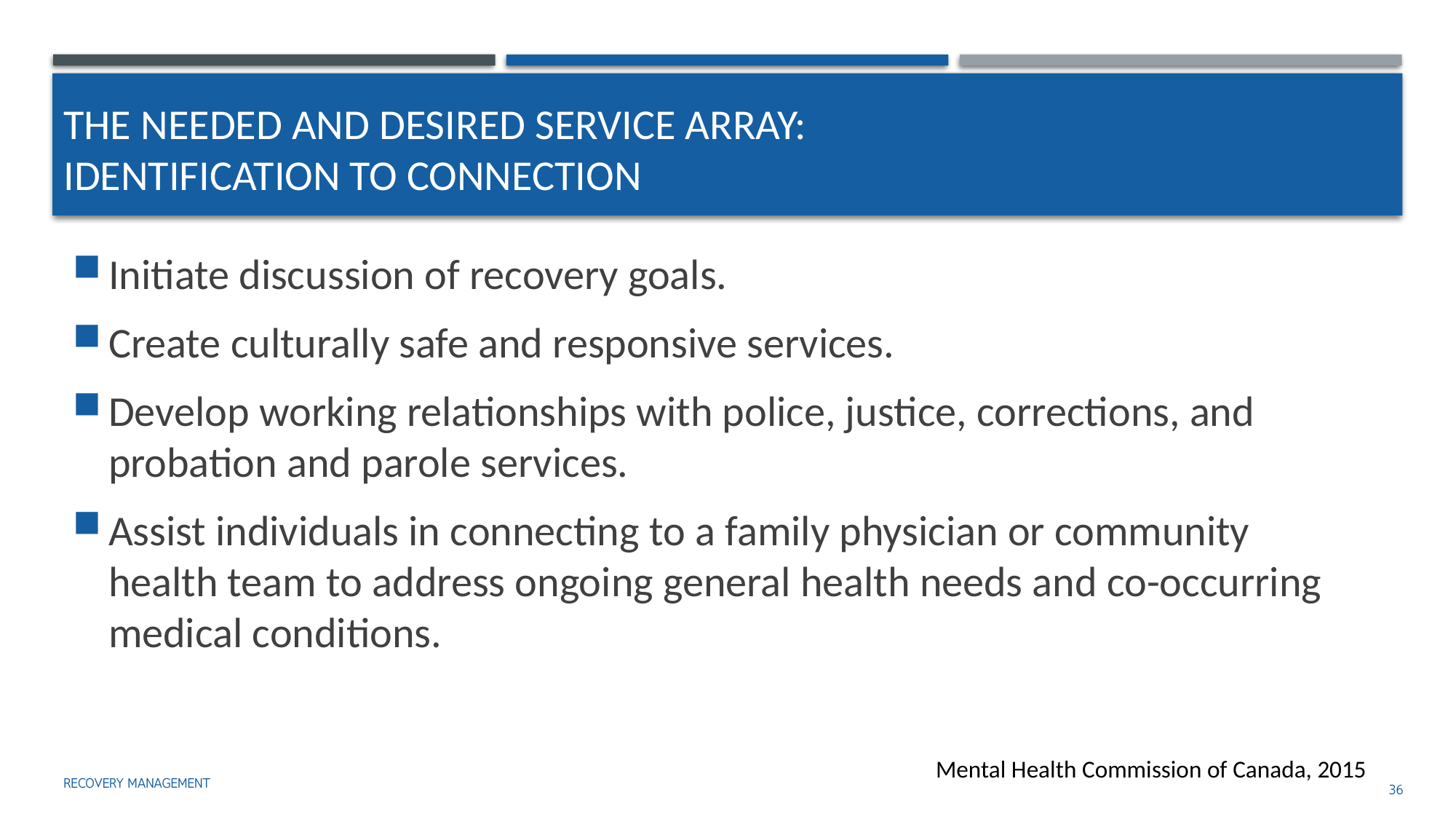

# the needed and desired service array: identification to connection
Initiate discussion of recovery goals.
Create culturally safe and responsive services.
Develop working relationships with police, justice, corrections, and probation and parole services.
Assist individuals in connecting to a family physician or community health team to address ongoing general health needs and co-occurring medical conditions.
Mental Health Commission of Canada, 2015
Recovery management
36